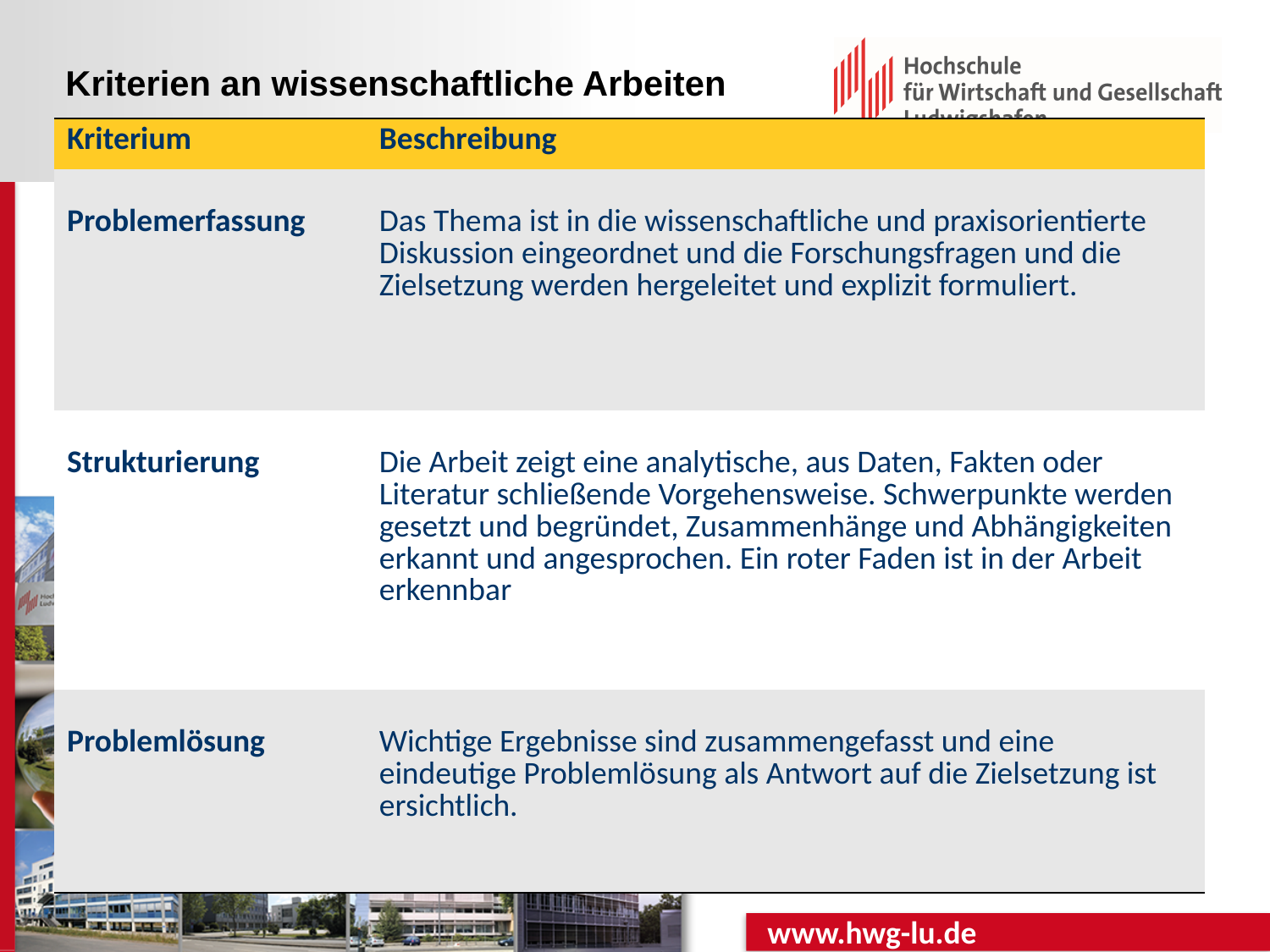

Kriterien an wissenschaftliche Arbeiten
| Kriterium | Beschreibung |
| --- | --- |
| Problemerfassung | Das Thema ist in die wissenschaftliche und praxisorientierte Diskussion eingeordnet und die Forschungsfragen und die Zielsetzung werden hergeleitet und explizit formuliert. |
| Strukturierung | Die Arbeit zeigt eine analytische, aus Daten, Fakten oder Literatur schließende Vorgehensweise. Schwerpunkte werden gesetzt und begründet, Zusammenhänge und Abhängigkeiten erkannt und angesprochen. Ein roter Faden ist in der Arbeit erkennbar |
| Problemlösung | Wichtige Ergebnisse sind zusammengefasst und eine eindeutige Problemlösung als Antwort auf die Zielsetzung ist ersichtlich. |